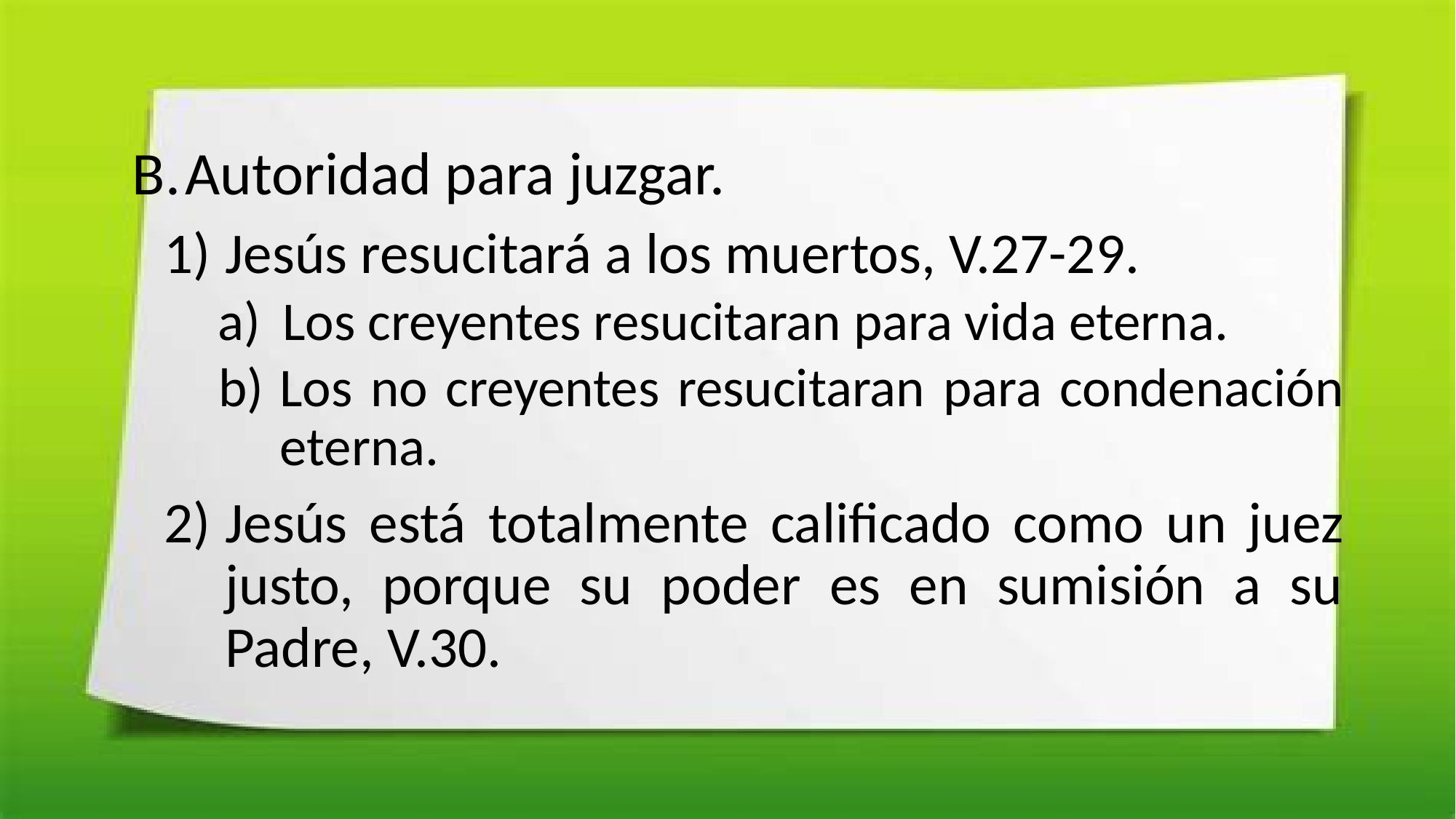

Autoridad para juzgar.
Jesús resucitará a los muertos, V.27-29.
Los creyentes resucitaran para vida eterna.
Los no creyentes resucitaran para condenación eterna.
Jesús está totalmente calificado como un juez justo, porque su poder es en sumisión a su Padre, V.30.